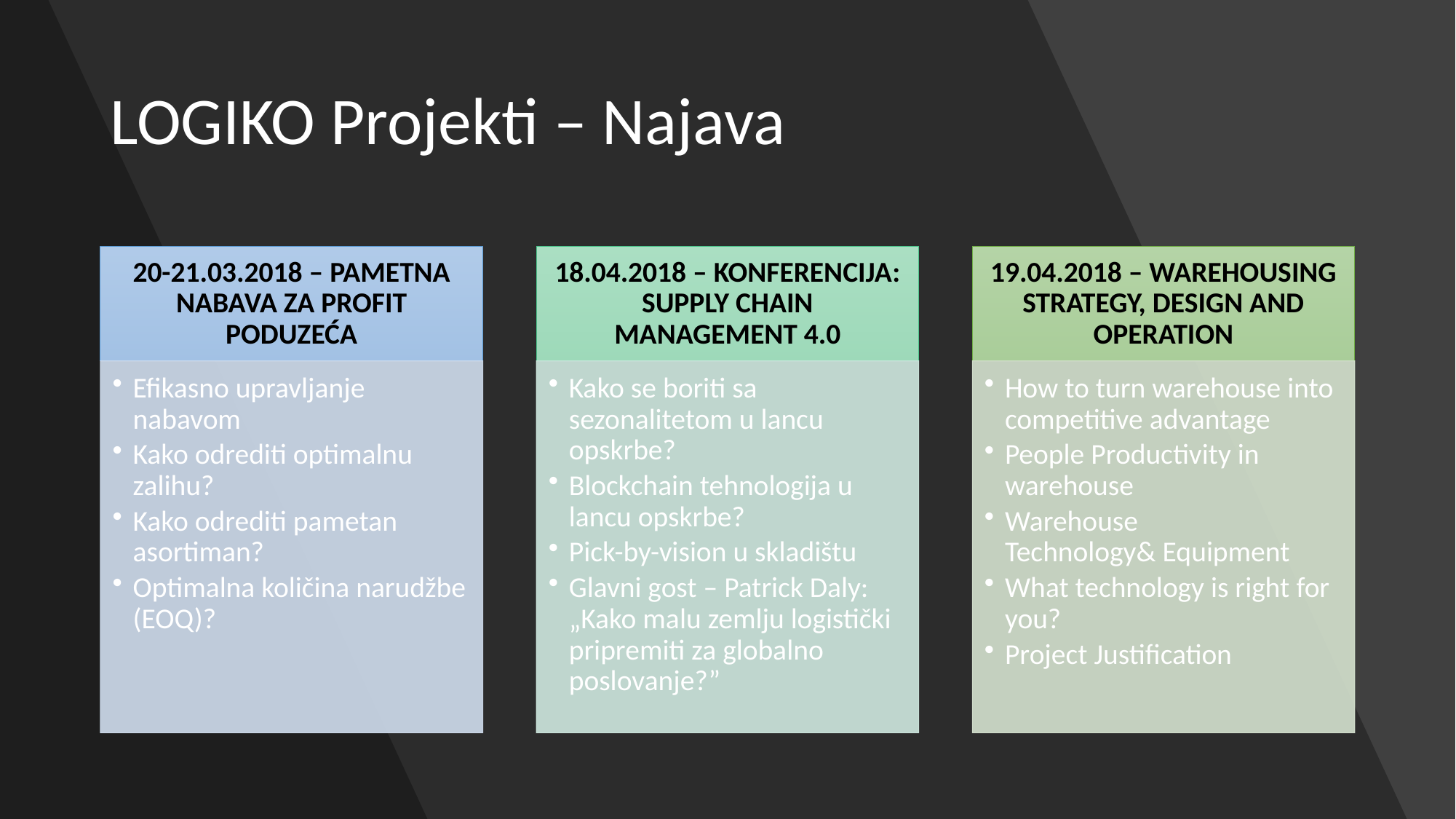

# LOGIKO Projekti – Najava
20-21.03.2018 – PAMETNA NABAVA ZA PROFIT PODUZEĆA
Efikasno upravljanje nabavom
Kako odrediti optimalnu zalihu?
Kako odrediti pametan asortiman?
Optimalna količina narudžbe (EOQ)?
18.04.2018 – KONFERENCIJA: SUPPLY CHAIN MANAGEMENT 4.0
Kako se boriti sa sezonalitetom u lancu opskrbe?
Blockchain tehnologija u lancu opskrbe?
Pick-by-vision u skladištu
Glavni gost – Patrick Daly: „Kako malu zemlju logistički pripremiti za globalno poslovanje?”
19.04.2018 – WAREHOUSING STRATEGY, DESIGN AND OPERATION
How to turn warehouse into competitive advantage
People Productivity in warehouse
Warehouse Technology& Equipment
What technology is right for you?
Project Justification